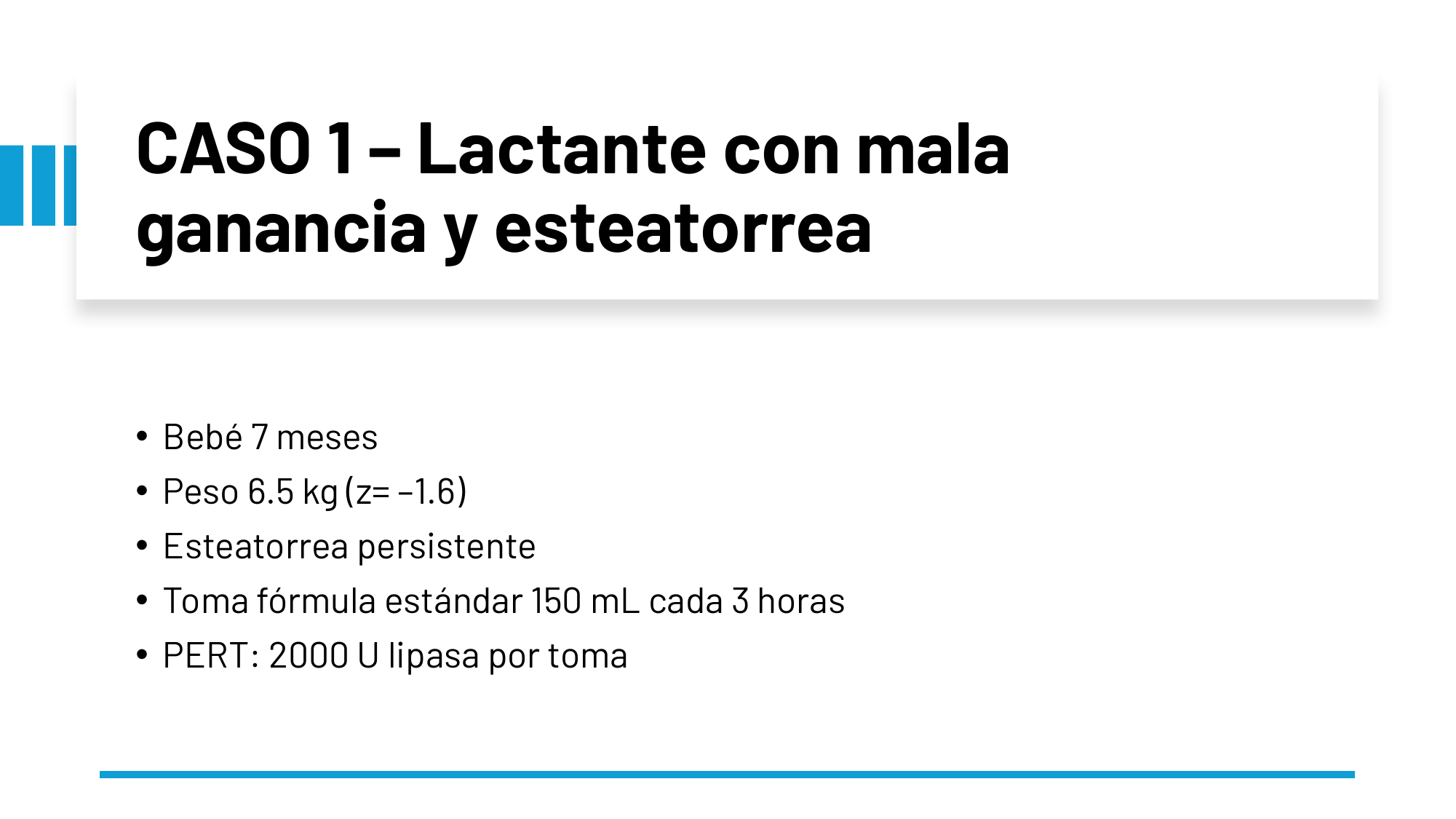

# CASO 1 – Lactante con mala ganancia y esteatorrea

Bebé 7 meses
Peso 6.5 kg (z= –1.6)
Esteatorrea persistente
Toma fórmula estándar 150 mL cada 3 horas
PERT: 2000 U lipasa por toma